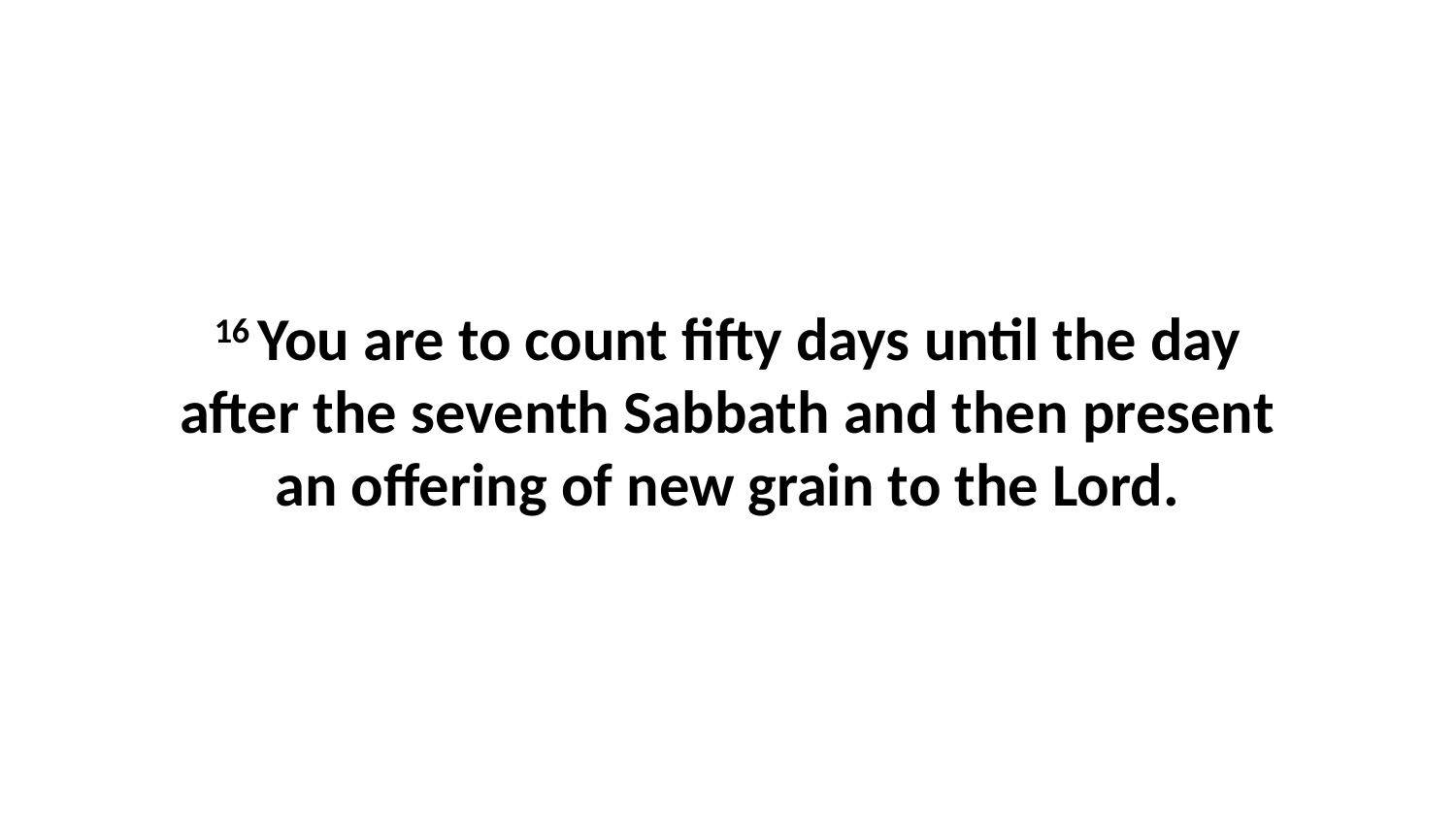

16 You are to count fifty days until the day after the seventh Sabbath and then present an offering of new grain to the Lord.